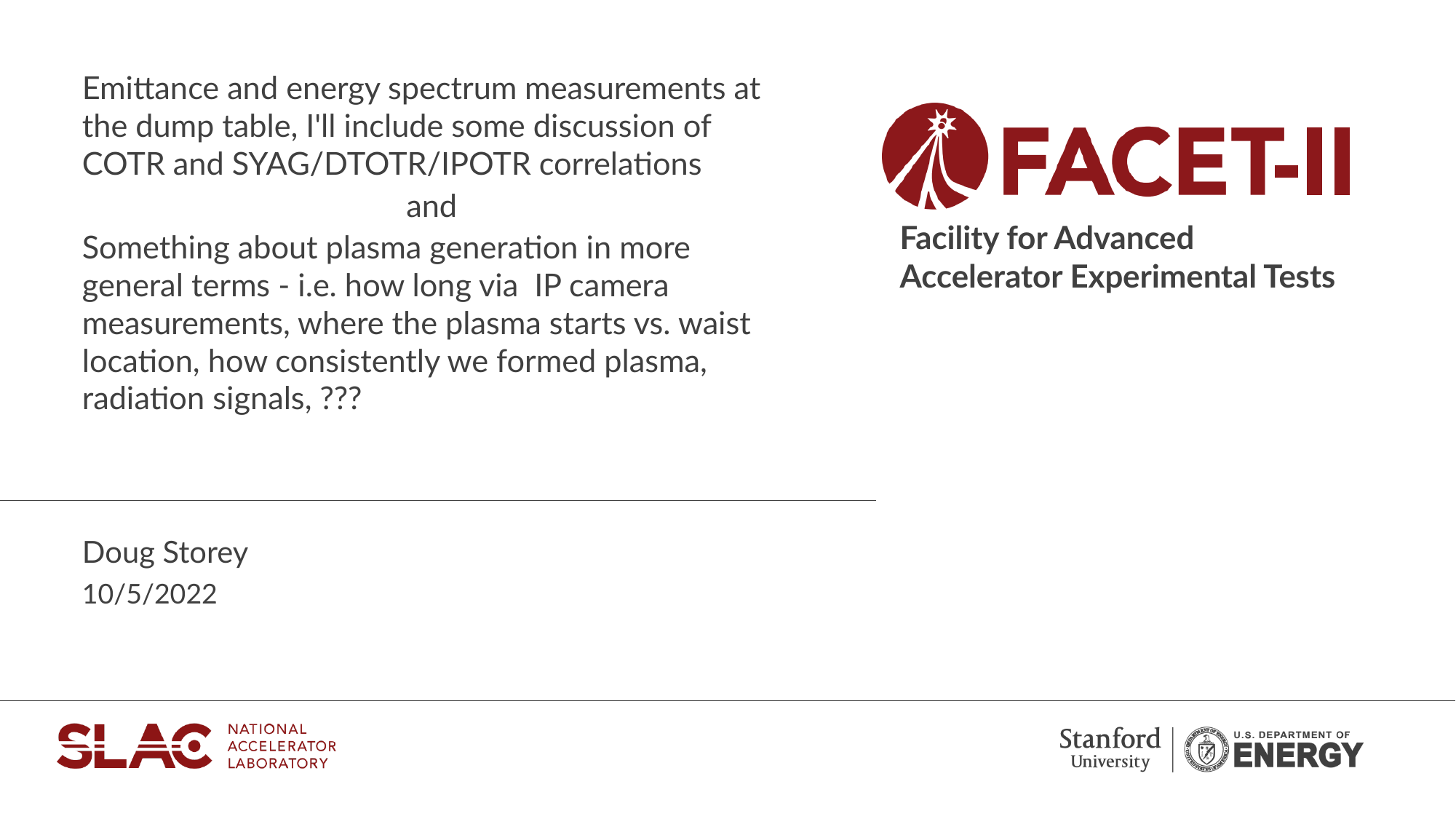

Emittance and energy spectrum measurements at the dump table, I'll include some discussion of COTR and SYAG/DTOTR/IPOTR correlations
and
Something about plasma generation in more general terms - i.e. how long via  IP camera measurements, where the plasma starts vs. waist location, how consistently we formed plasma, radiation signals, ???
Doug Storey
10/5/2022